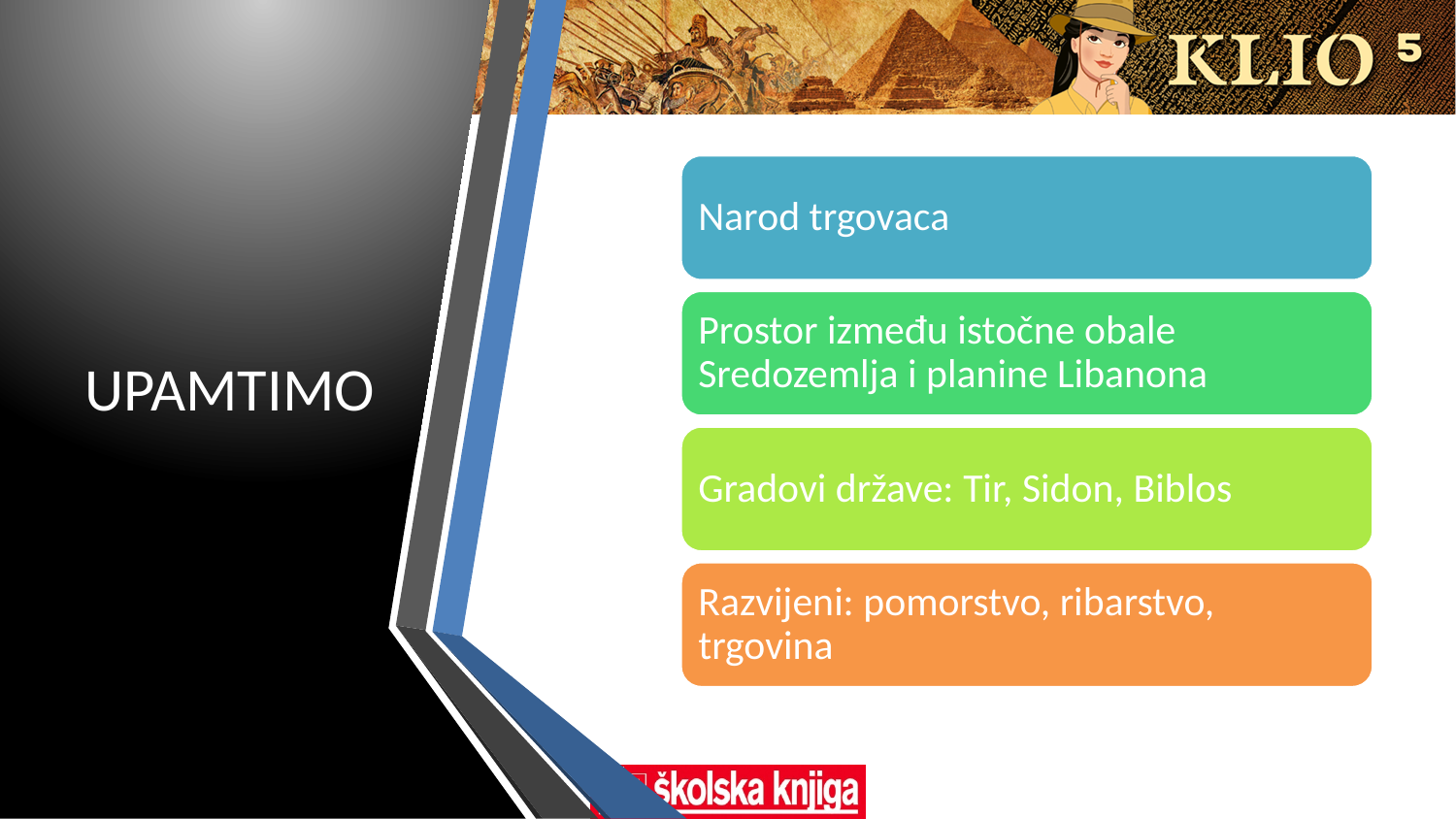

# UPAMTIMO
Narod trgovaca
Prostor između istočne obale Sredozemlja i planine Libanona
Gradovi države: Tir, Sidon, Biblos
Razvijeni: pomorstvo, ribarstvo, trgovina